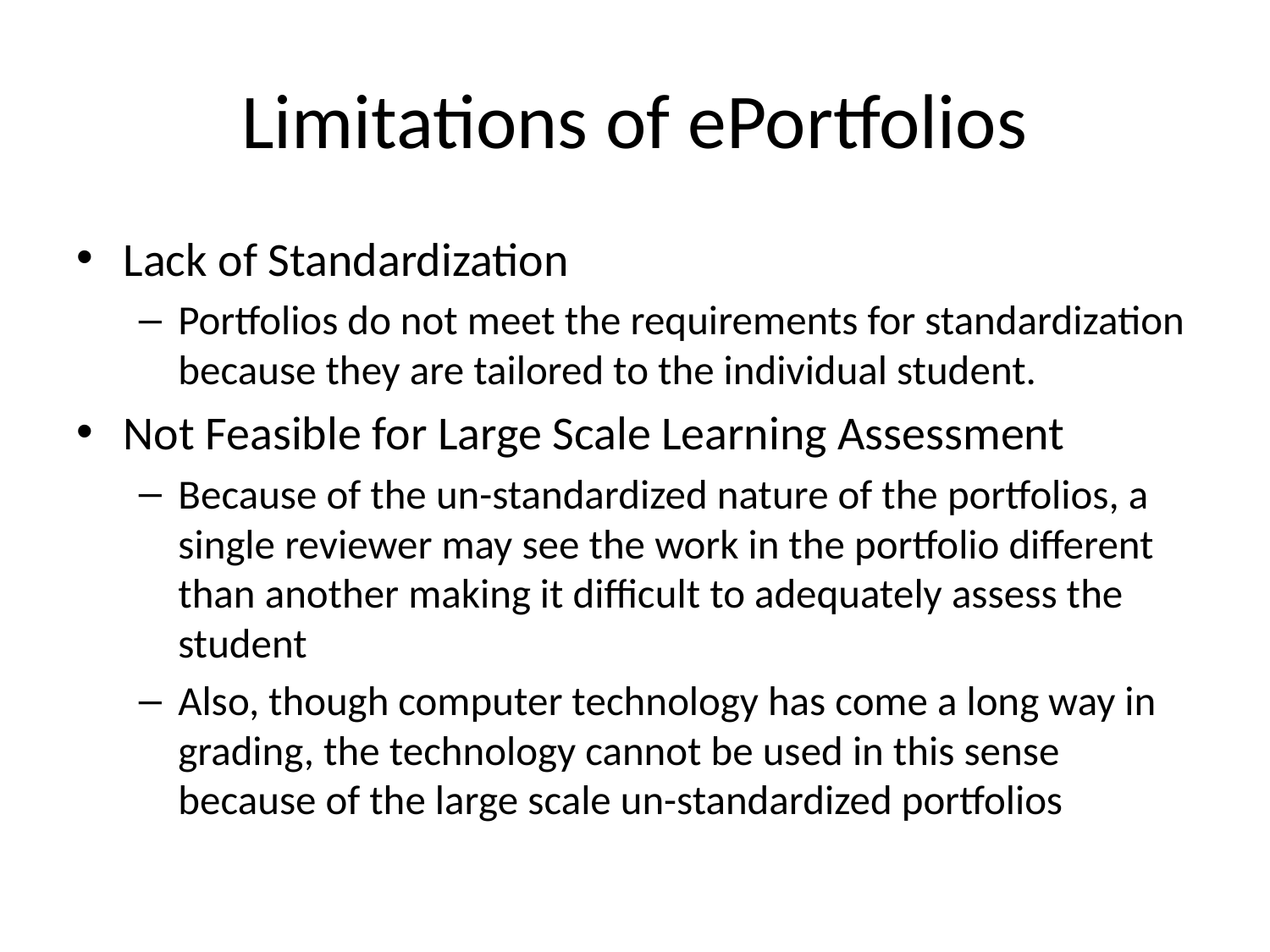

# Limitations of ePortfolios
Lack of Standardization
Portfolios do not meet the requirements for standardization because they are tailored to the individual student.
Not Feasible for Large Scale Learning Assessment
Because of the un-standardized nature of the portfolios, a single reviewer may see the work in the portfolio different than another making it difficult to adequately assess the student
Also, though computer technology has come a long way in grading, the technology cannot be used in this sense because of the large scale un-standardized portfolios